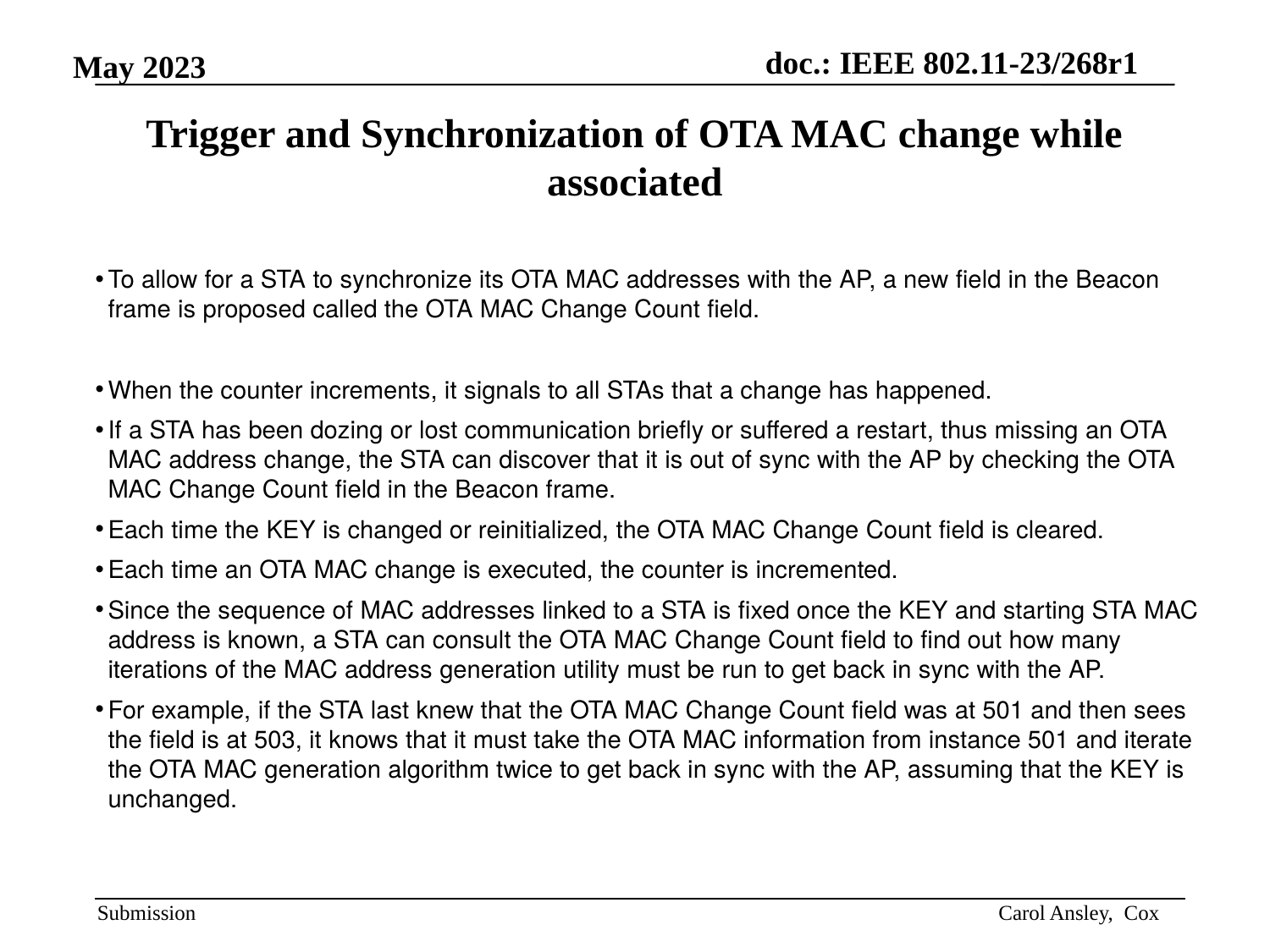

# Trigger and Synchronization of OTA MAC change while associated
To allow for a STA to synchronize its OTA MAC addresses with the AP, a new field in the Beacon frame is proposed called the OTA MAC Change Count field.

When the counter increments, it signals to all STAs that a change has happened.
If a STA has been dozing or lost communication briefly or suffered a restart, thus missing an OTA MAC address change, the STA can discover that it is out of sync with the AP by checking the OTA MAC Change Count field in the Beacon frame.
Each time the KEY is changed or reinitialized, the OTA MAC Change Count field is cleared.
Each time an OTA MAC change is executed, the counter is incremented.
Since the sequence of MAC addresses linked to a STA is fixed once the KEY and starting STA MAC address is known, a STA can consult the OTA MAC Change Count field to find out how many iterations of the MAC address generation utility must be run to get back in sync with the AP.
For example, if the STA last knew that the OTA MAC Change Count field was at 501 and then sees the field is at 503, it knows that it must take the OTA MAC information from instance 501 and iterate the OTA MAC generation algorithm twice to get back in sync with the AP, assuming that the KEY is unchanged.